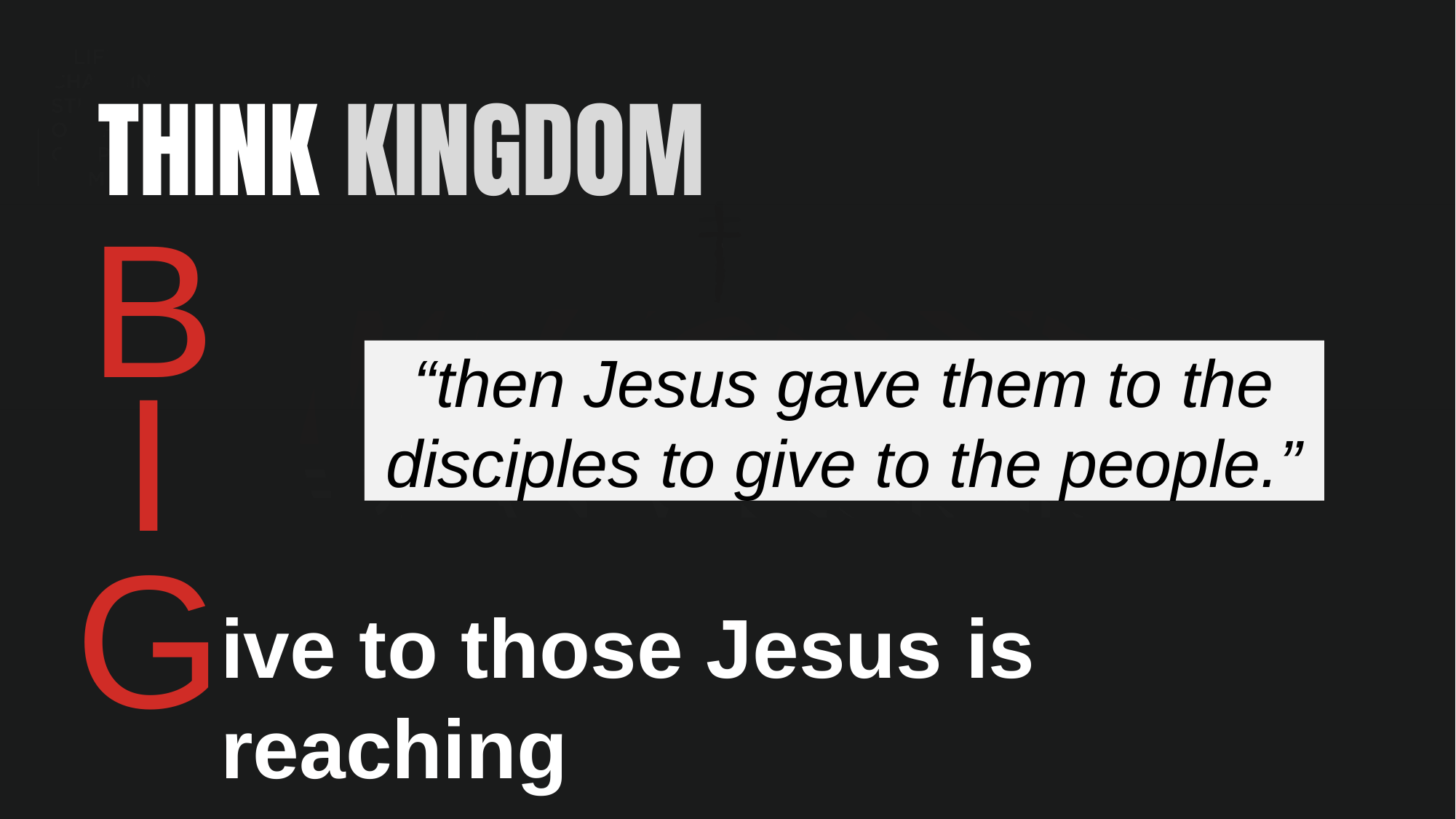

THINK KINGDOM
B
“then Jesus gave them to the disciples to give to the people.”
I
G
ive to those Jesus is reaching